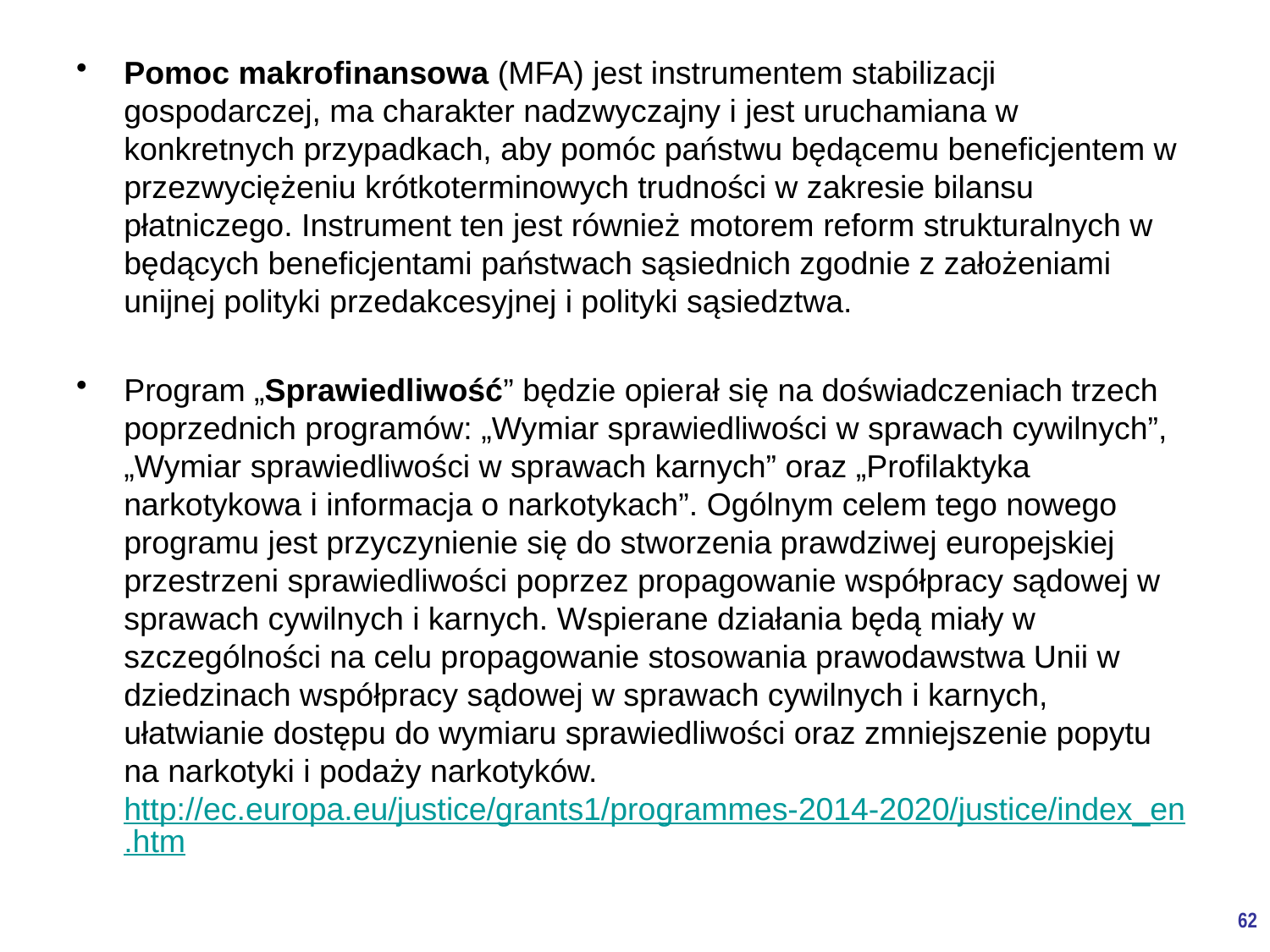

#
Pomoc makrofinansowa (MFA) jest instrumentem stabilizacji gospodarczej, ma charakter nadzwyczajny i jest uruchamiana w konkretnych przypadkach, aby pomóc państwu będącemu beneficjentem w przezwyciężeniu krótkoterminowych trudności w zakresie bilansu płatniczego. Instrument ten jest również motorem reform strukturalnych w będących beneficjentami państwach sąsiednich zgodnie z założeniami unijnej polityki przedakcesyjnej i polityki sąsiedztwa.

Program „Sprawiedliwość” będzie opierał się na doświadczeniach trzech poprzednich programów: „Wymiar sprawiedliwości w sprawach cywilnych”, „Wymiar sprawiedliwości w sprawach karnych” oraz „Profilaktyka narkotykowa i informacja o narkotykach”. Ogólnym celem tego nowego programu jest przyczynienie się do stworzenia prawdziwej europejskiej przestrzeni sprawiedliwości poprzez propagowanie współpracy sądowej w sprawach cywilnych i karnych. Wspierane działania będą miały w szczególności na celu propagowanie stosowania prawodawstwa Unii w dziedzinach współpracy sądowej w sprawach cywilnych i karnych, ułatwianie dostępu do wymiaru sprawiedliwości oraz zmniejszenie popytu na narkotyki i podaży narkotyków. http://ec.europa.eu/justice/grants1/programmes-2014-2020/justice/index_en.htm

62